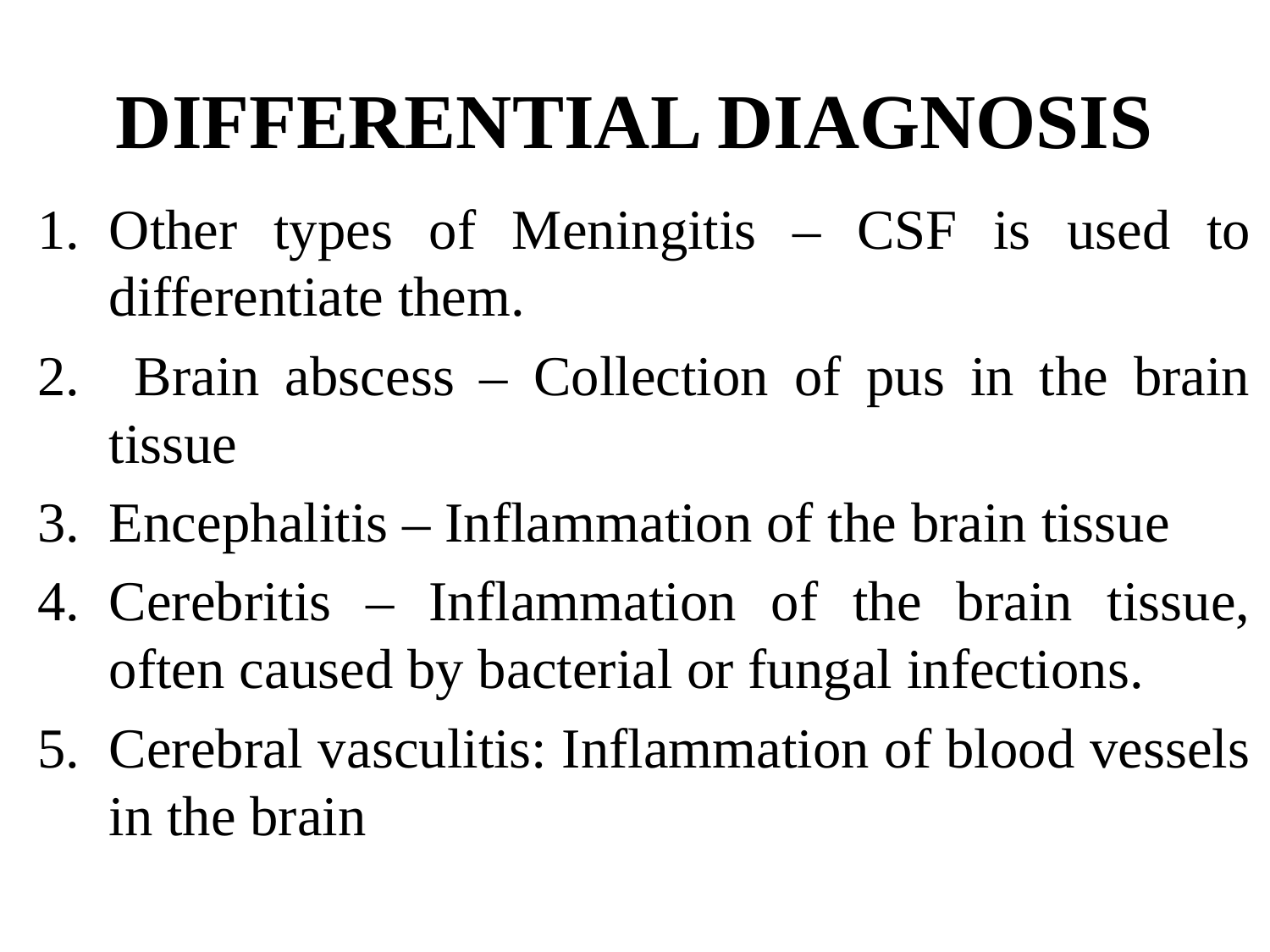

# DIFFERENTIAL DIAGNOSIS
Other types of Meningitis – CSF is used to differentiate them.
 Brain abscess – Collection of pus in the brain tissue
Encephalitis – Inflammation of the brain tissue
Cerebritis – Inflammation of the brain tissue, often caused by bacterial or fungal infections.
Cerebral vasculitis: Inflammation of blood vessels in the brain